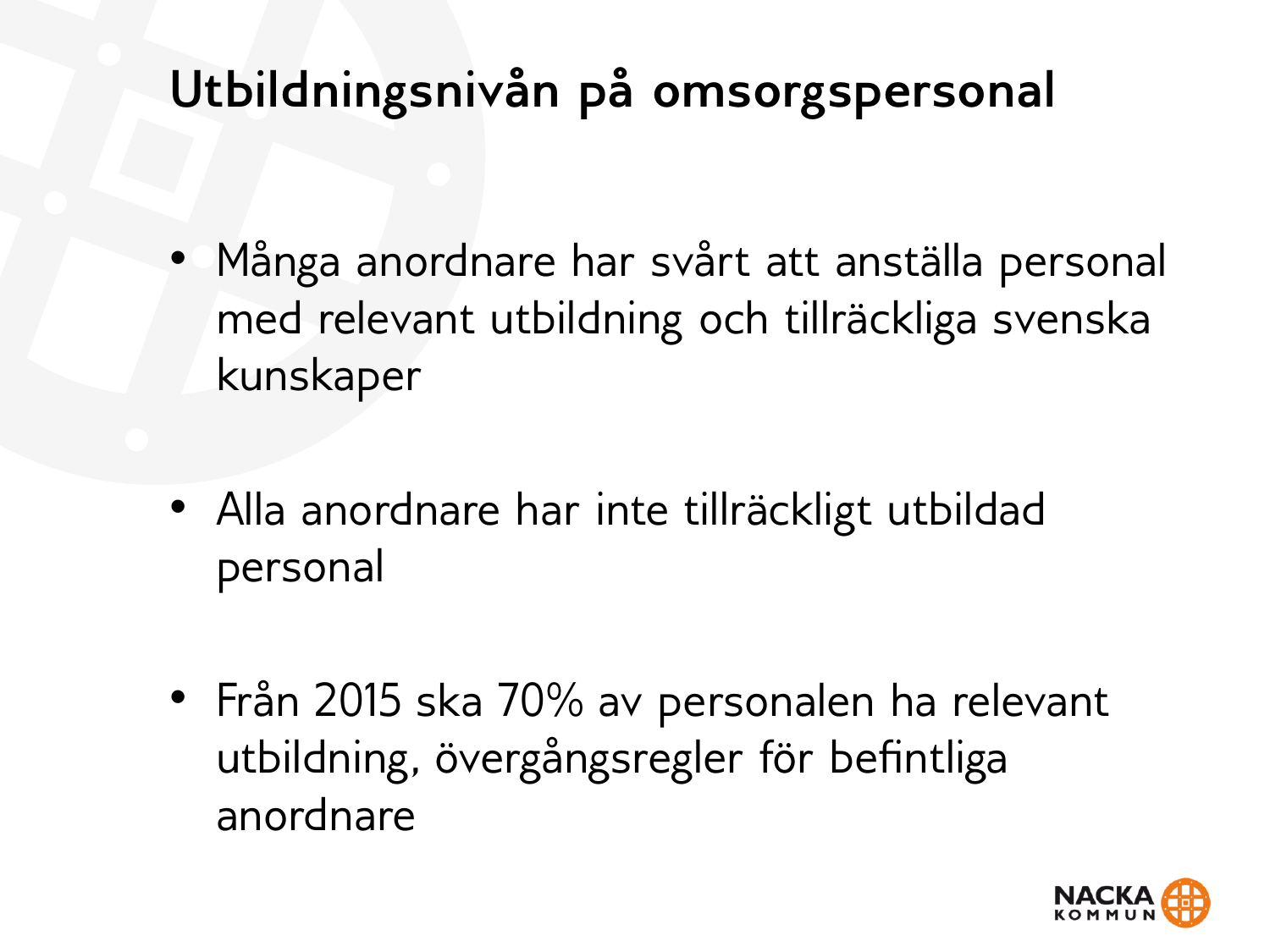

# Utbildningsnivån på omsorgspersonal
Många anordnare har svårt att anställa personal med relevant utbildning och tillräckliga svenska kunskaper

Alla anordnare har inte tillräckligt utbildad personal

Från 2015 ska 70% av personalen ha relevant utbildning, övergångsregler för befintliga anordnare